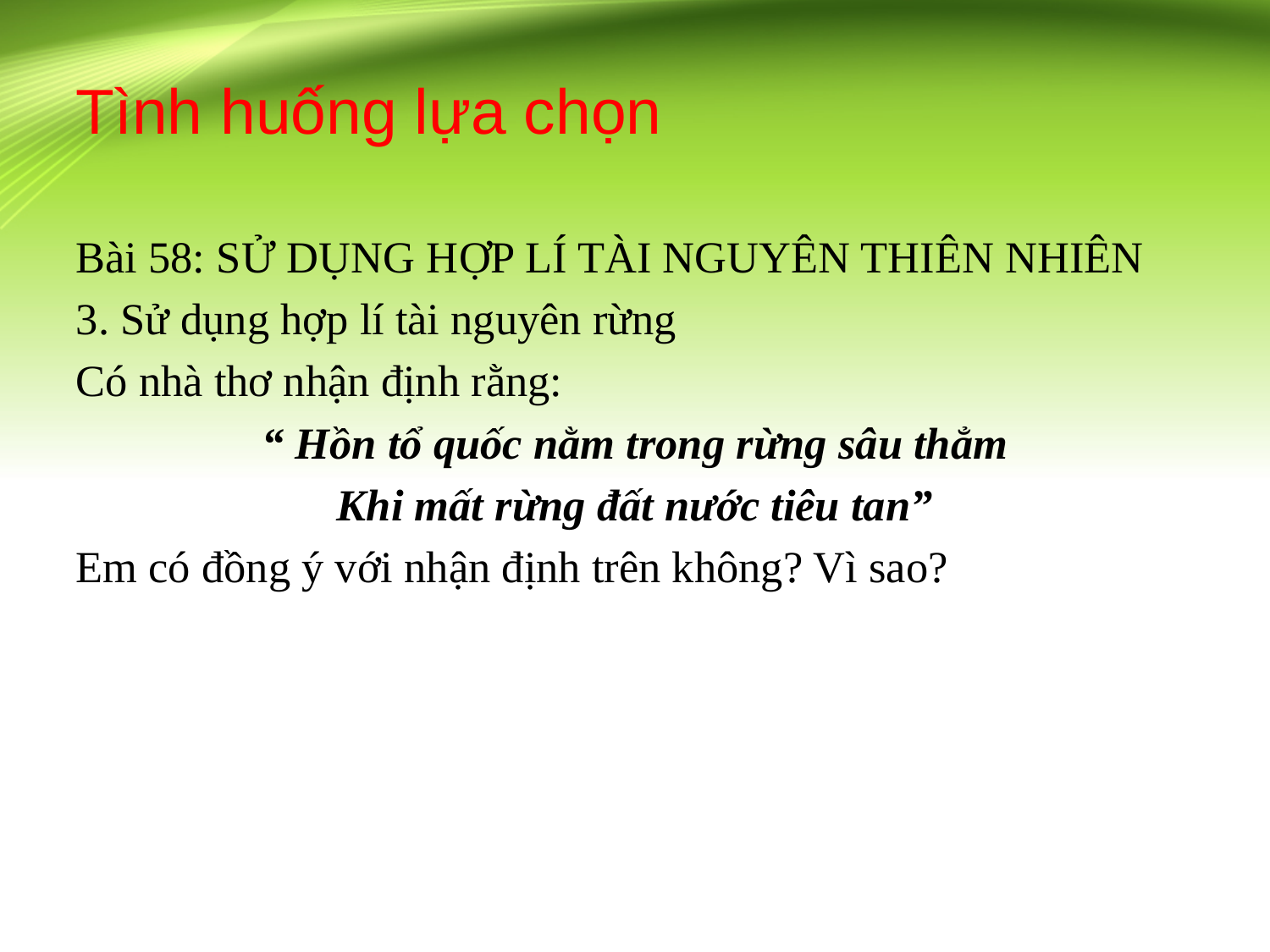

# Tình huống lựa chọn
Bài 58: SỬ DỤNG HỢP LÍ TÀI NGUYÊN THIÊN NHIÊN
3. Sử dụng hợp lí tài nguyên rừng
Có nhà thơ nhận định rằng:
“ Hồn tổ quốc nằm trong rừng sâu thẳm
Khi mất rừng đất nước tiêu tan”
Em có đồng ý với nhận định trên không? Vì sao?